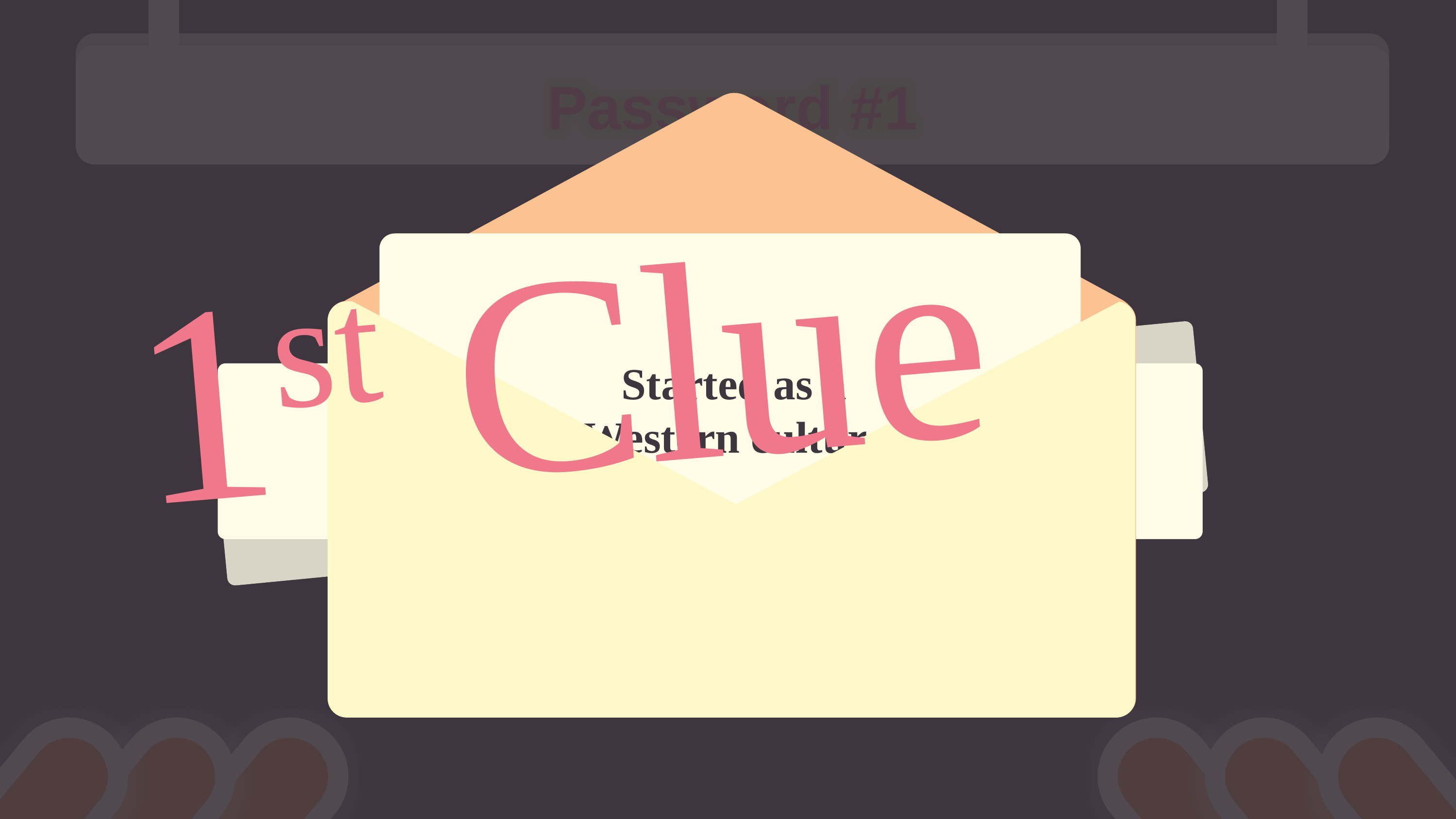

Password #1

1st Clue

Started as a Western culture